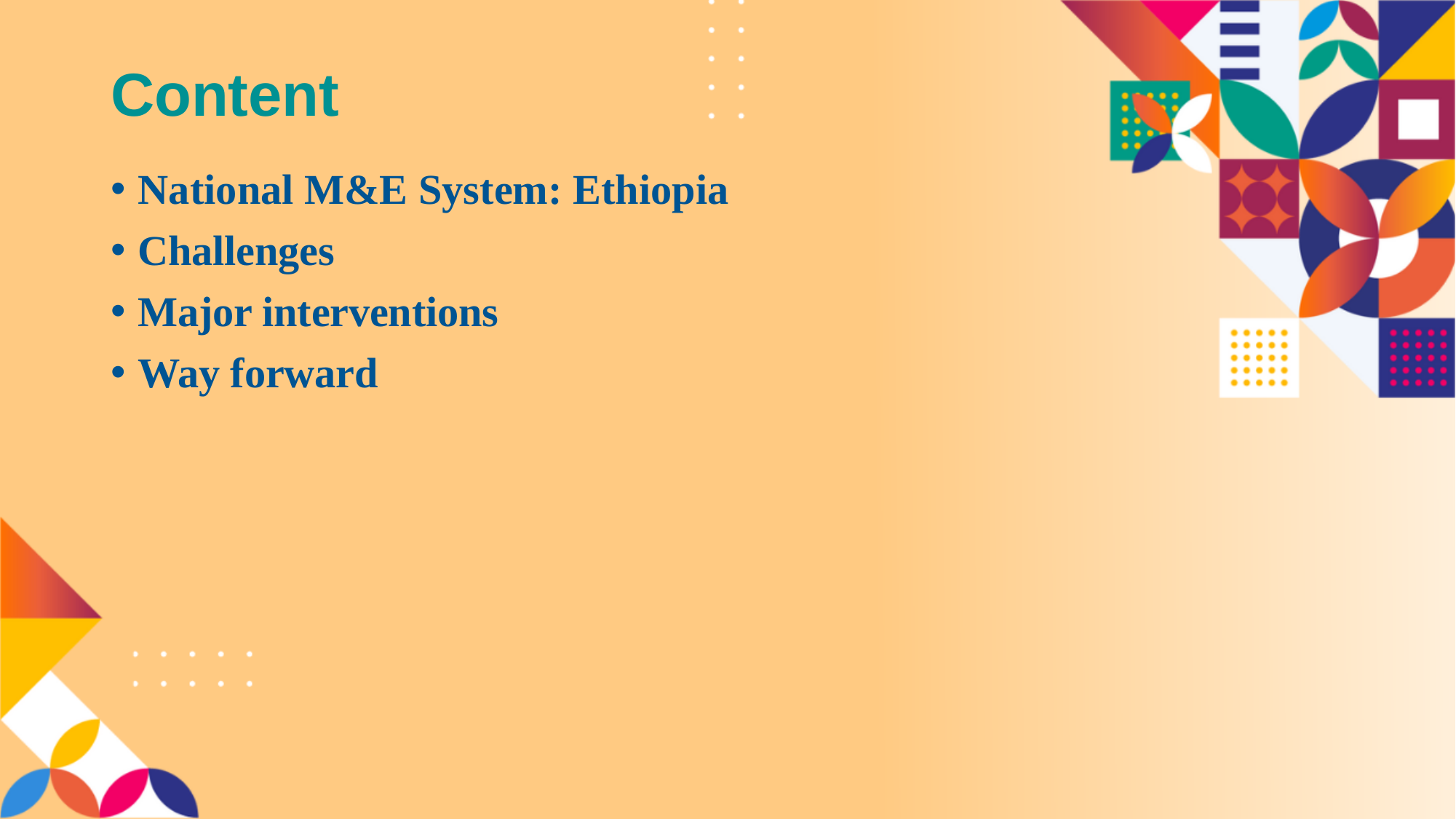

# Content
National M&E System: Ethiopia
Challenges
Major interventions
Way forward